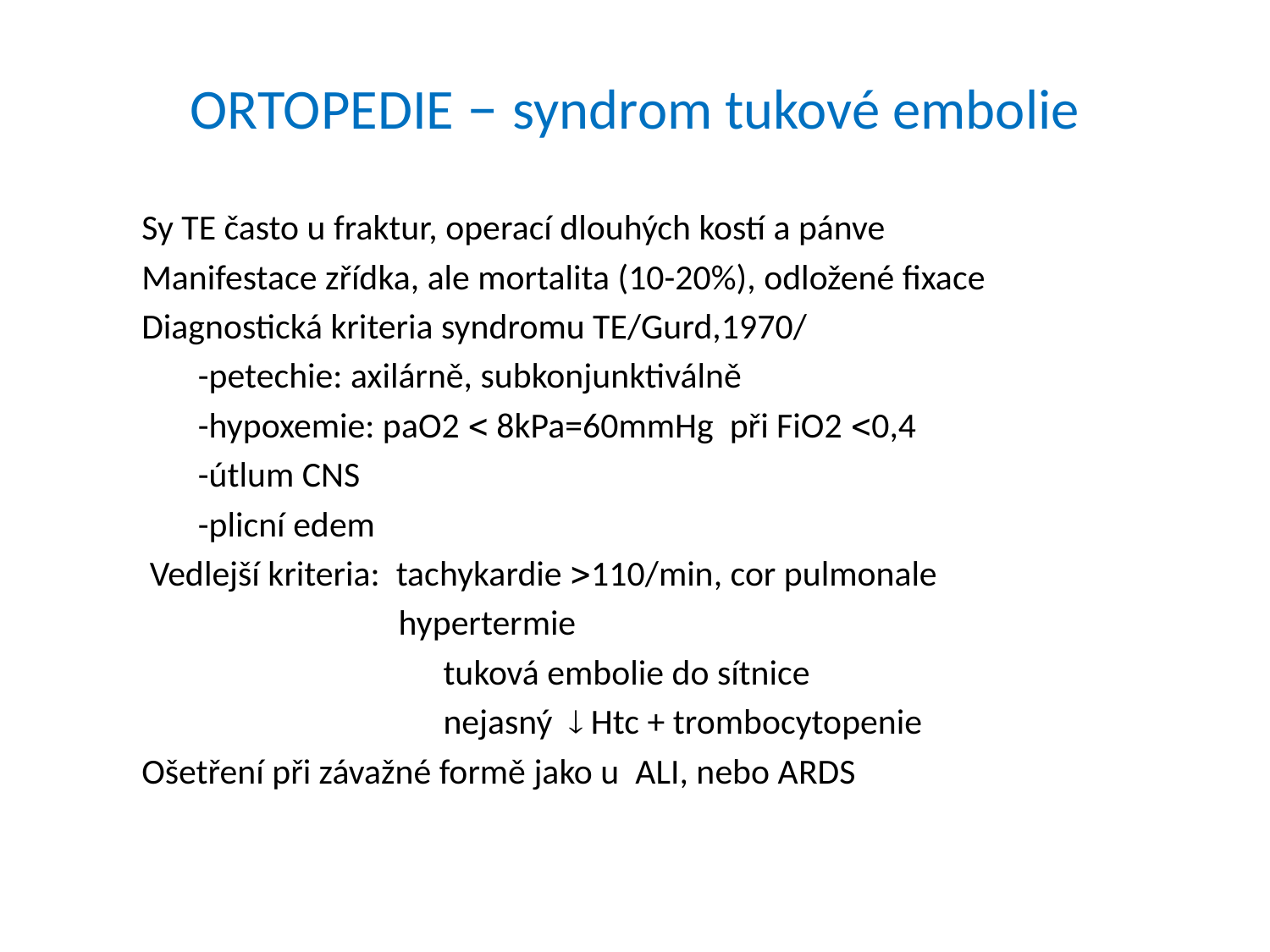

# ORTOPEDIE – syndrom tukové embolie
Sy TE často u fraktur, operací dlouhých kostí a pánve
Manifestace zřídka, ale mortalita (10-20%), odložené fixace
Diagnostická kriteria syndromu TE/Gurd,1970/
       -petechie: axilárně, subkonjunktiválně
       -hypoxemie: paO2 < 8kPa=60mmHg  při FiO2 <0,4
       -útlum CNS
       -plicní edem
 Vedlejší kriteria:  tachykardie >110/min, cor pulmonale
	                          hypertermie
			tuková embolie do sítnice
			nejasný  ↓ Htc + trombocytopenie
Ošetření při závažné formě jako u  ALI, nebo ARDS